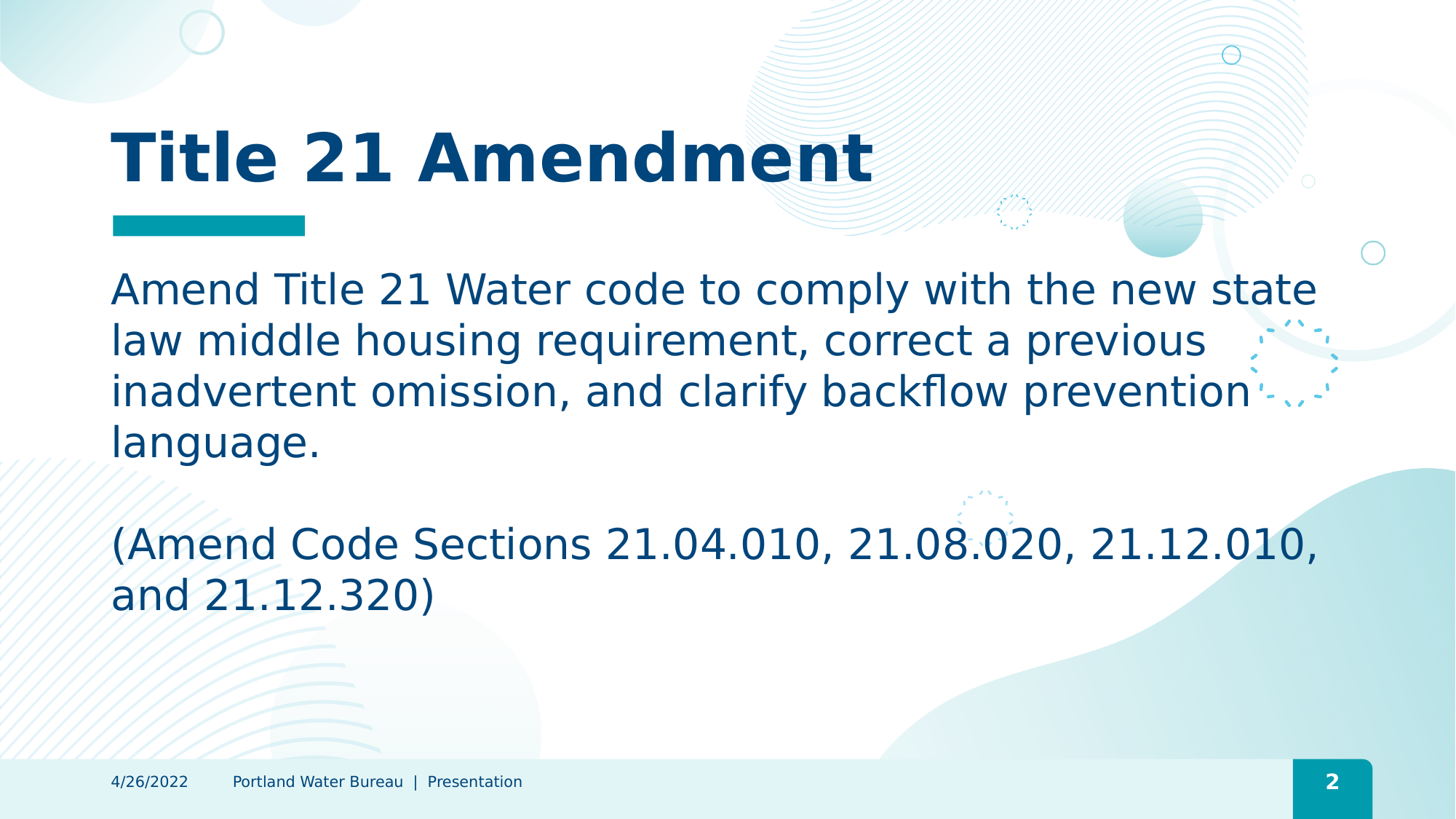

# Title 21 Amendment
Amend Title 21 Water code to comply with the new state law middle housing requirement, correct a previous inadvertent omission, and clarify backflow prevention language.

(Amend Code Sections 21.04.010, 21.08.020, 21.12.010, and 21.12.320)
4/26/2022
Portland Water Bureau  |  Presentation
2